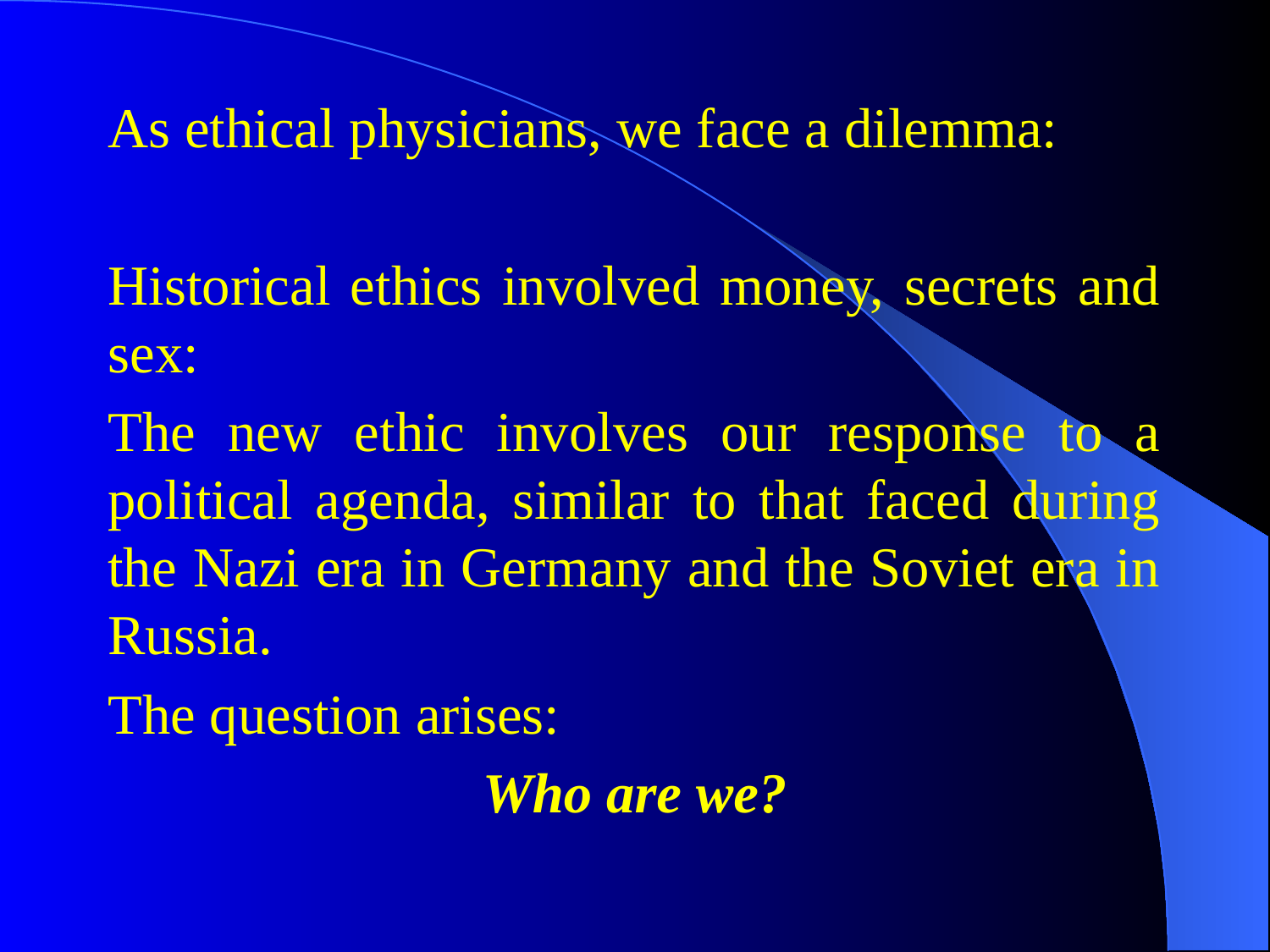

#
As ethical physicians, we face a dilemma:

Historical ethics involved money, secrets and sex:
The new ethic involves our response to a political agenda, similar to that faced during the Nazi era in Germany and the Soviet era in Russia.
The question arises:
Who are we?